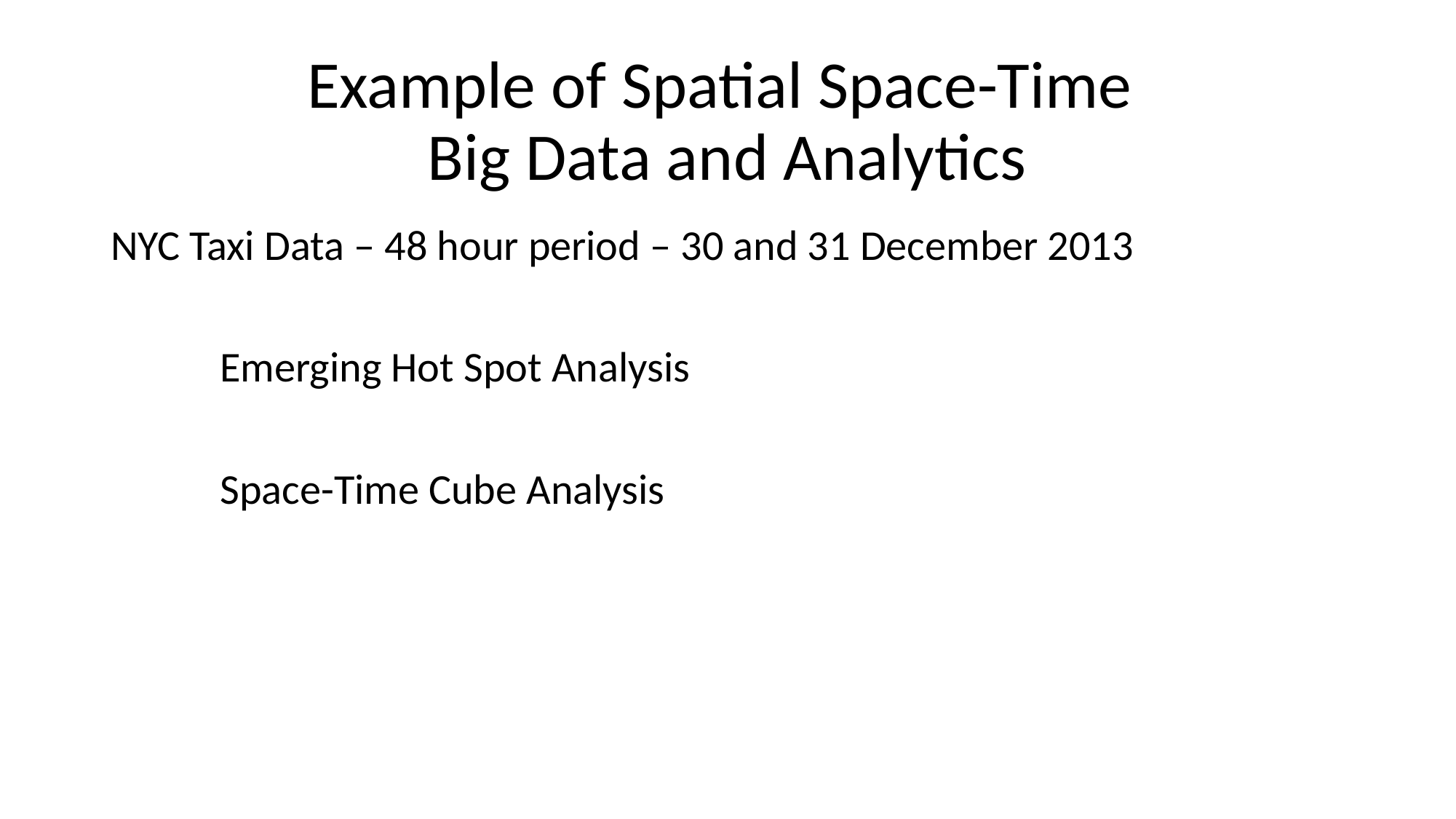

# Example of Spatial Space-Time Big Data and Analytics
NYC Taxi Data – 48 hour period – 30 and 31 December 2013

	Emerging Hot Spot Analysis

	Space-Time Cube Analysis